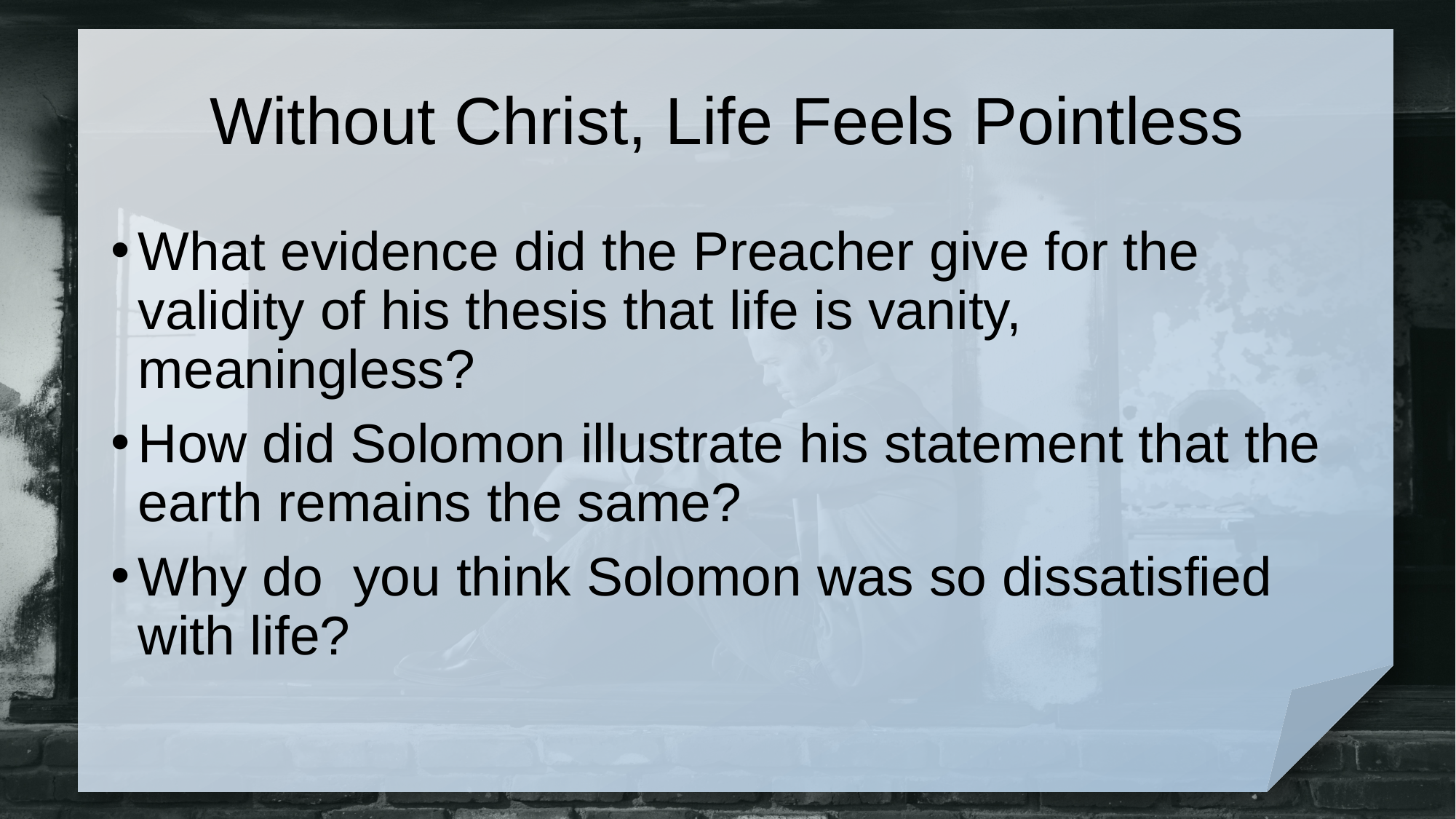

# Without Christ, Life Feels Pointless
What evidence did the Preacher give for the validity of his thesis that life is vanity, meaningless?
How did Solomon illustrate his statement that the earth remains the same?
Why do  you think Solomon was so dissatisfied with life?